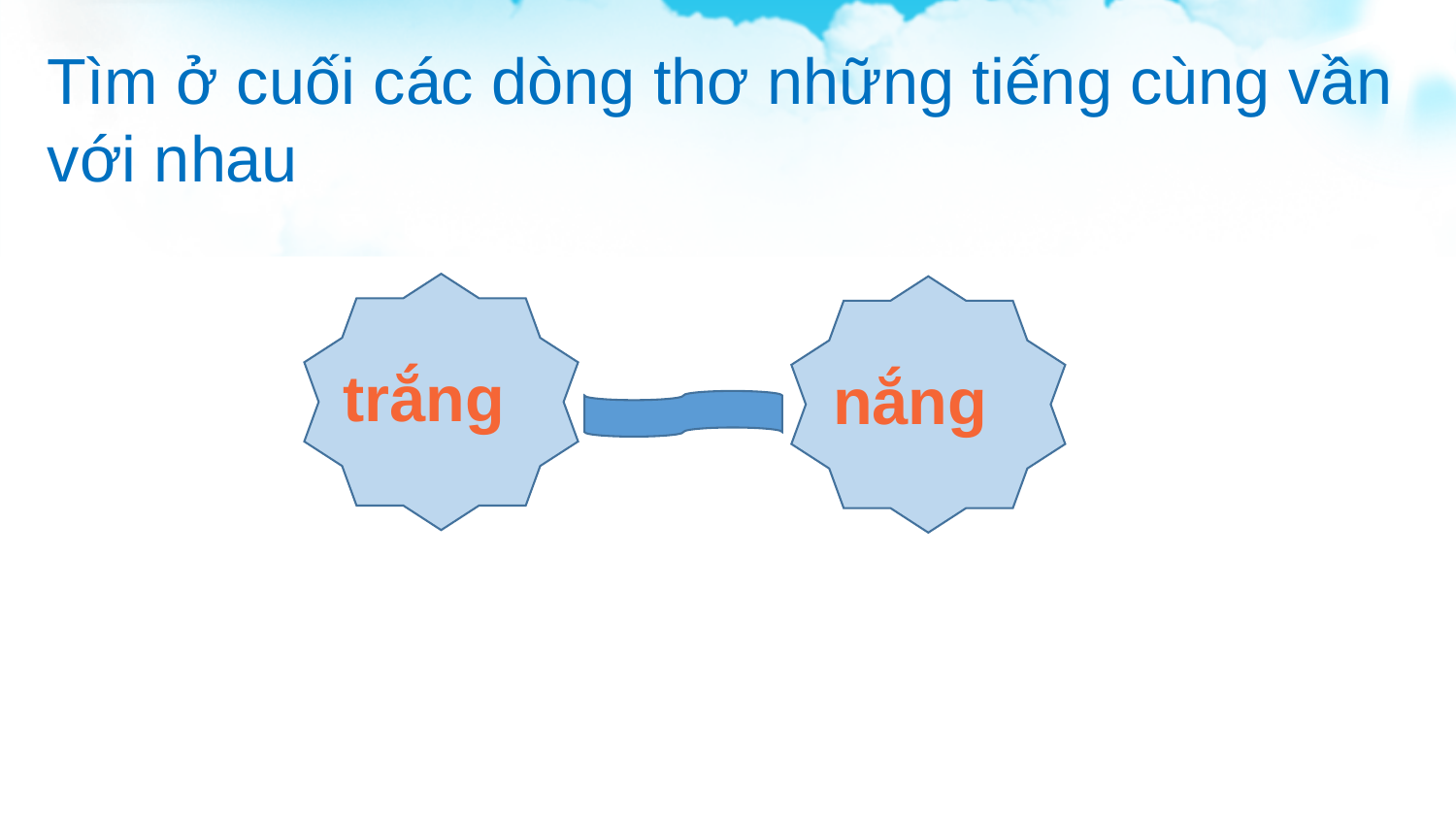

Tìm ở cuối các dòng thơ những tiếng cùng vần
với nhau

trắng
nắng